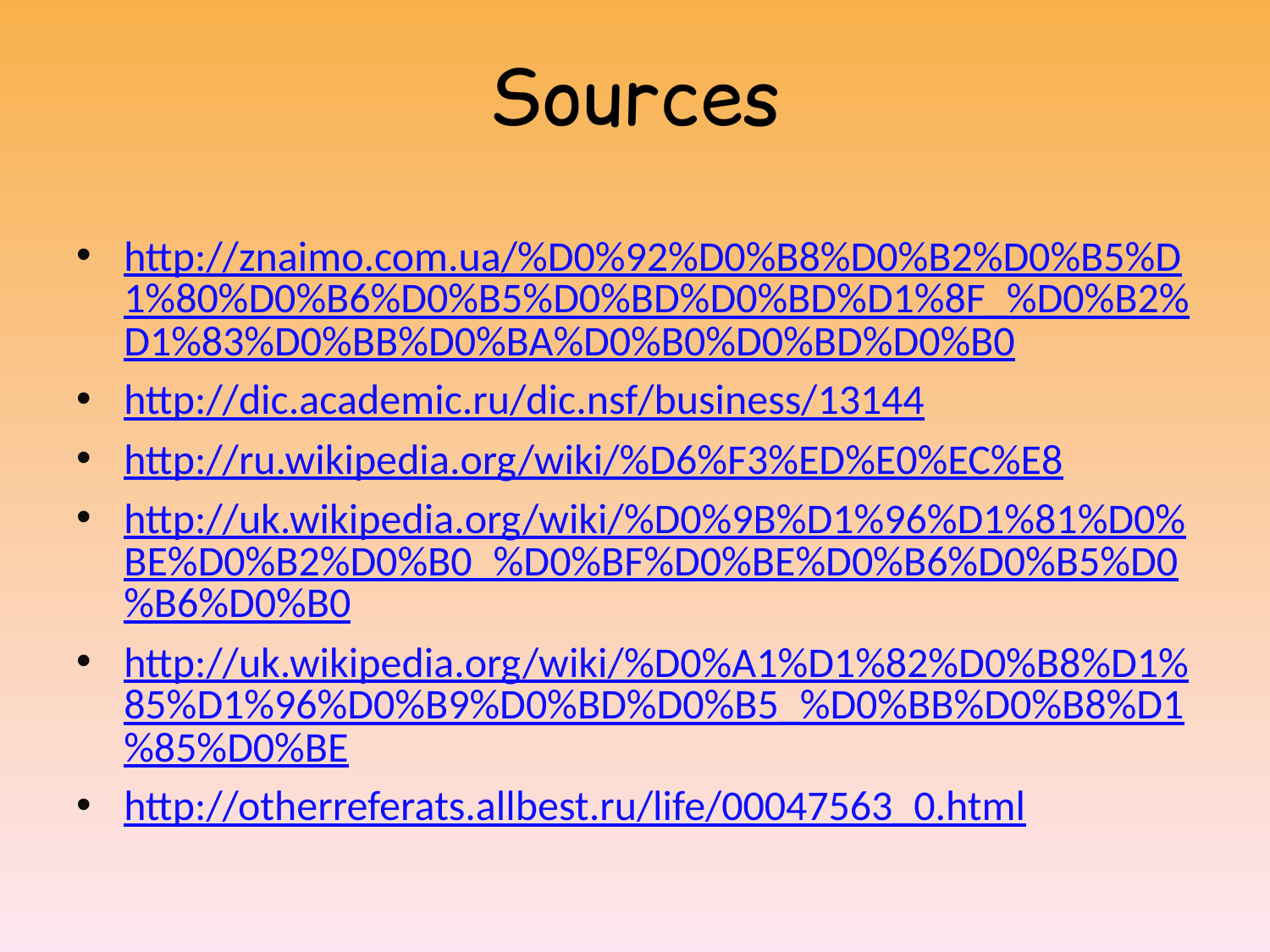

# Sources
http://znaimo.com.ua/%D0%92%D0%B8%D0%B2%D0%B5%D1%80%D0%B6%D0%B5%D0%BD%D0%BD%D1%8F_%D0%B2%D1%83%D0%BB%D0%BA%D0%B0%D0%BD%D0%B0
http://dic.academic.ru/dic.nsf/business/13144
http://ru.wikipedia.org/wiki/%D6%F3%ED%E0%EC%E8
http://uk.wikipedia.org/wiki/%D0%9B%D1%96%D1%81%D0%BE%D0%B2%D0%B0_%D0%BF%D0%BE%D0%B6%D0%B5%D0%B6%D0%B0
http://uk.wikipedia.org/wiki/%D0%A1%D1%82%D0%B8%D1%85%D1%96%D0%B9%D0%BD%D0%B5_%D0%BB%D0%B8%D1%85%D0%BE
http://otherreferats.allbest.ru/life/00047563_0.html